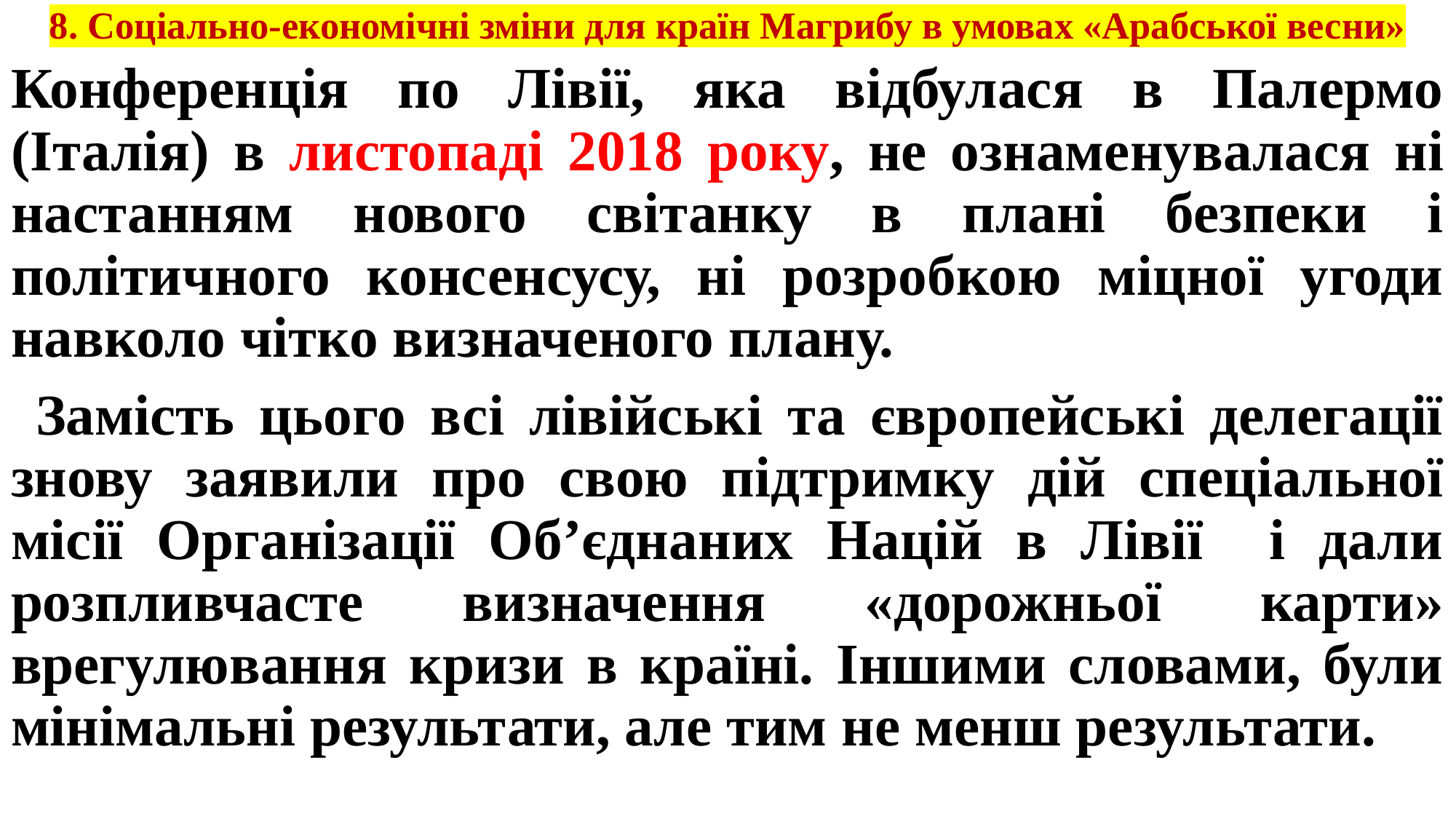

# 8. Соціально-економічні зміни для країн Магрибу в умовах «Арабської весни»
Конференція по Лівії, яка відбулася в Палермо (Італія) в листопаді 2018 року, не ознаменувалася ні настанням нового світанку в плані безпеки і політичного консенсусу, ні розробкою міцної угоди навколо чітко визначеного плану.
 Замість цього всі лівійські та європейські делегації знову заявили про свою підтримку дій спеціальної місії Організації Об’єднаних Націй в Лівії  і дали розпливчасте визначення «дорожньої карти» врегулювання кризи в країні. Іншими словами, були мінімальні результати, але тим не менш результати.